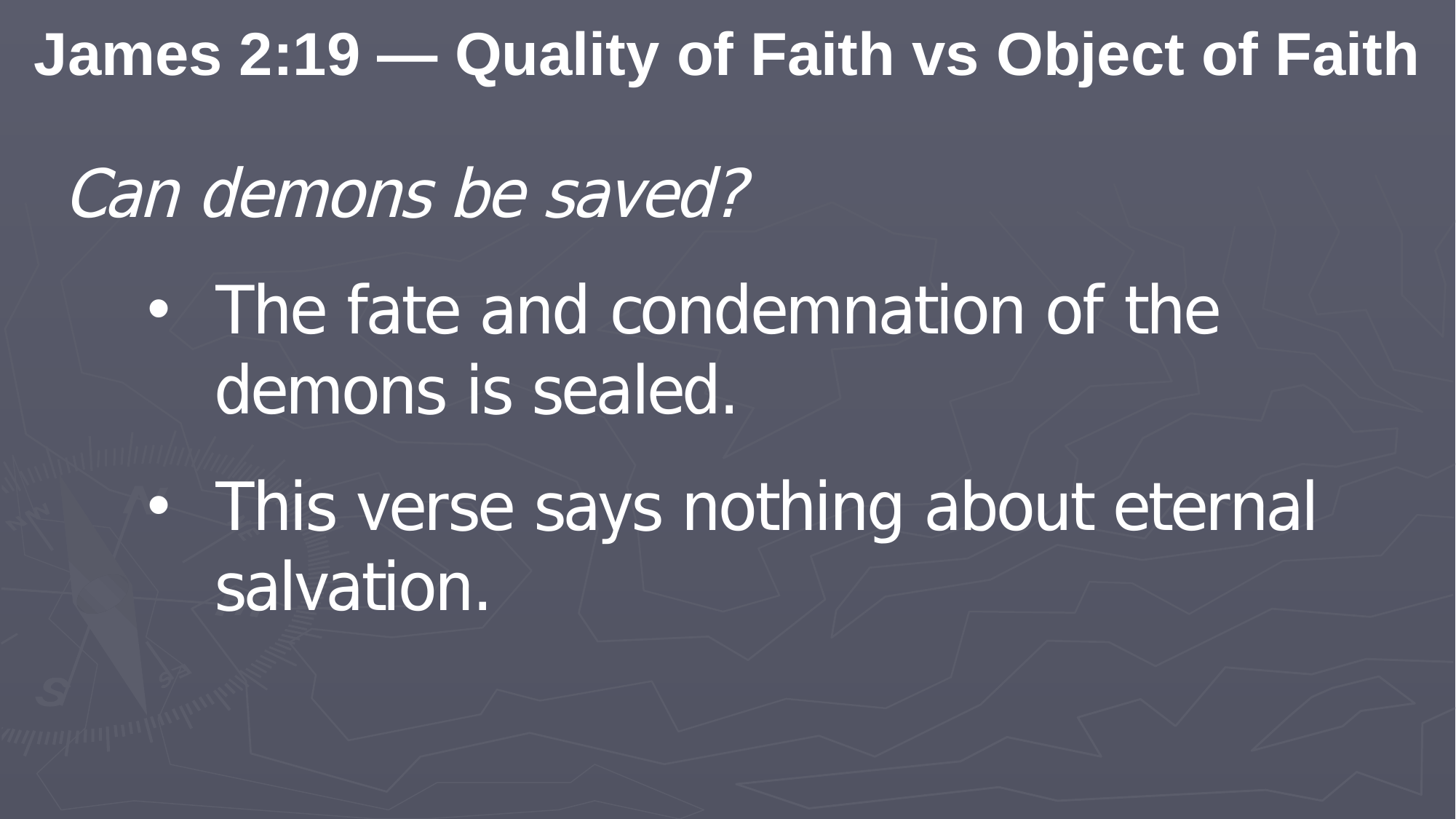

James 2:19 — Quality of Faith vs Object of Faith
Can demons be saved?
The fate and condemnation of the demons is sealed.
This verse says nothing about eternal salvation.